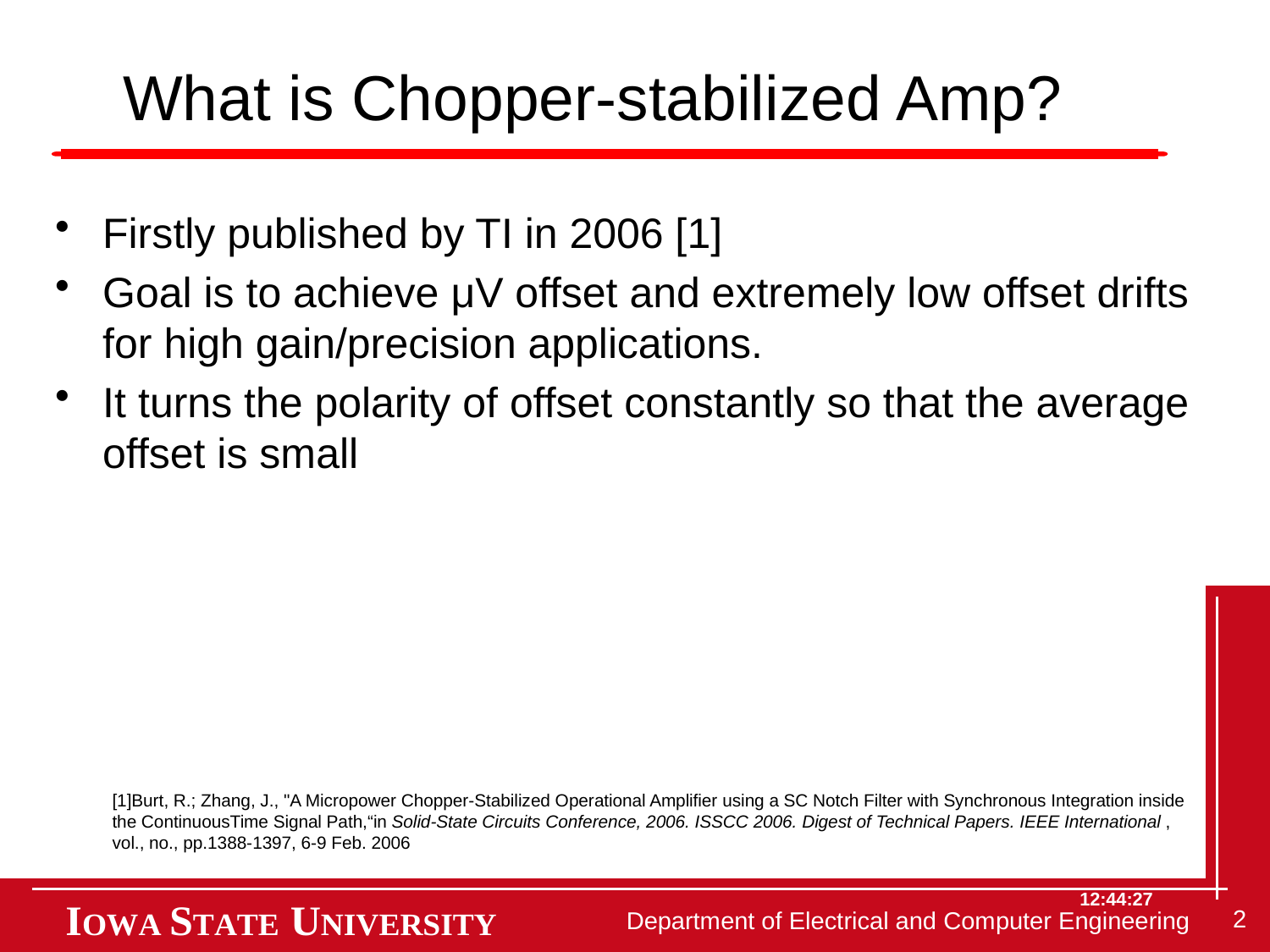

# What is Chopper-stabilized Amp?
Firstly published by TI in 2006 [1]
Goal is to achieve μV offset and extremely low offset drifts for high gain/precision applications.
It turns the polarity of offset constantly so that the average offset is small

[1]Burt, R.; Zhang, J., "A Micropower Chopper-Stabilized Operational Amplifier using a SC Notch Filter with Synchronous Integration inside
the ContinuousTime Signal Path,“in Solid-State Circuits Conference, 2006. ISSCC 2006. Digest of Technical Papers. IEEE International ,
vol., no., pp.1388-1397, 6-9 Feb. 2006
2